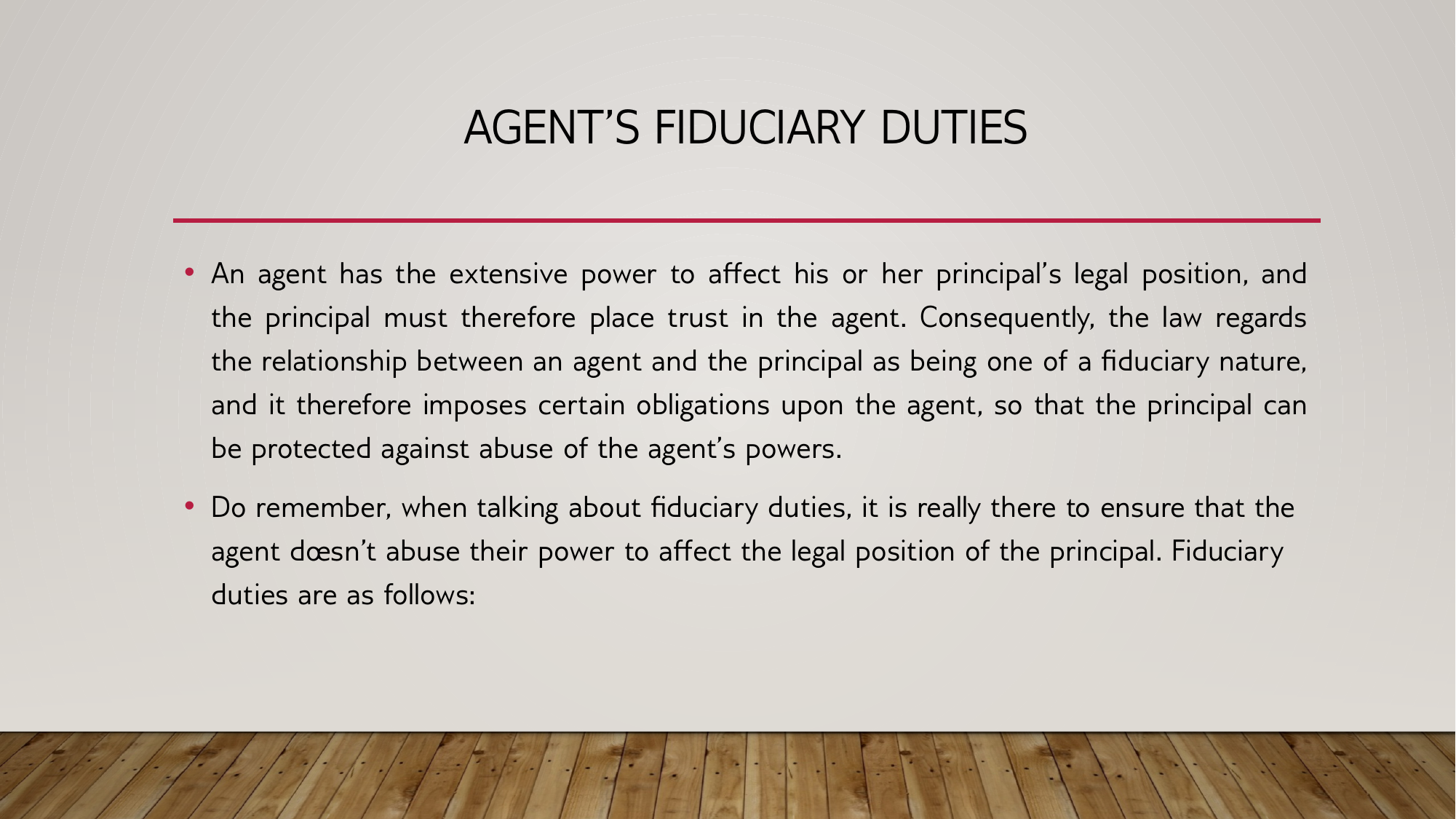

# AGENT’S FIDUCIARY DUTIES
An agent has the extensive power to affect his or her principal’s legal position, and the principal must therefore place trust in the agent. Consequently, the law regards the relationship between an agent and the principal as being one of a fiduciary nature, and it therefore imposes certain obligations upon the agent, so that the principal can be protected against abuse of the agent’s powers.
Do remember, when talking about fiduciary duties, it is really there to ensure that the agent doesn’t abuse their power to affect the legal position of the principal. Fiduciary duties are as follows: